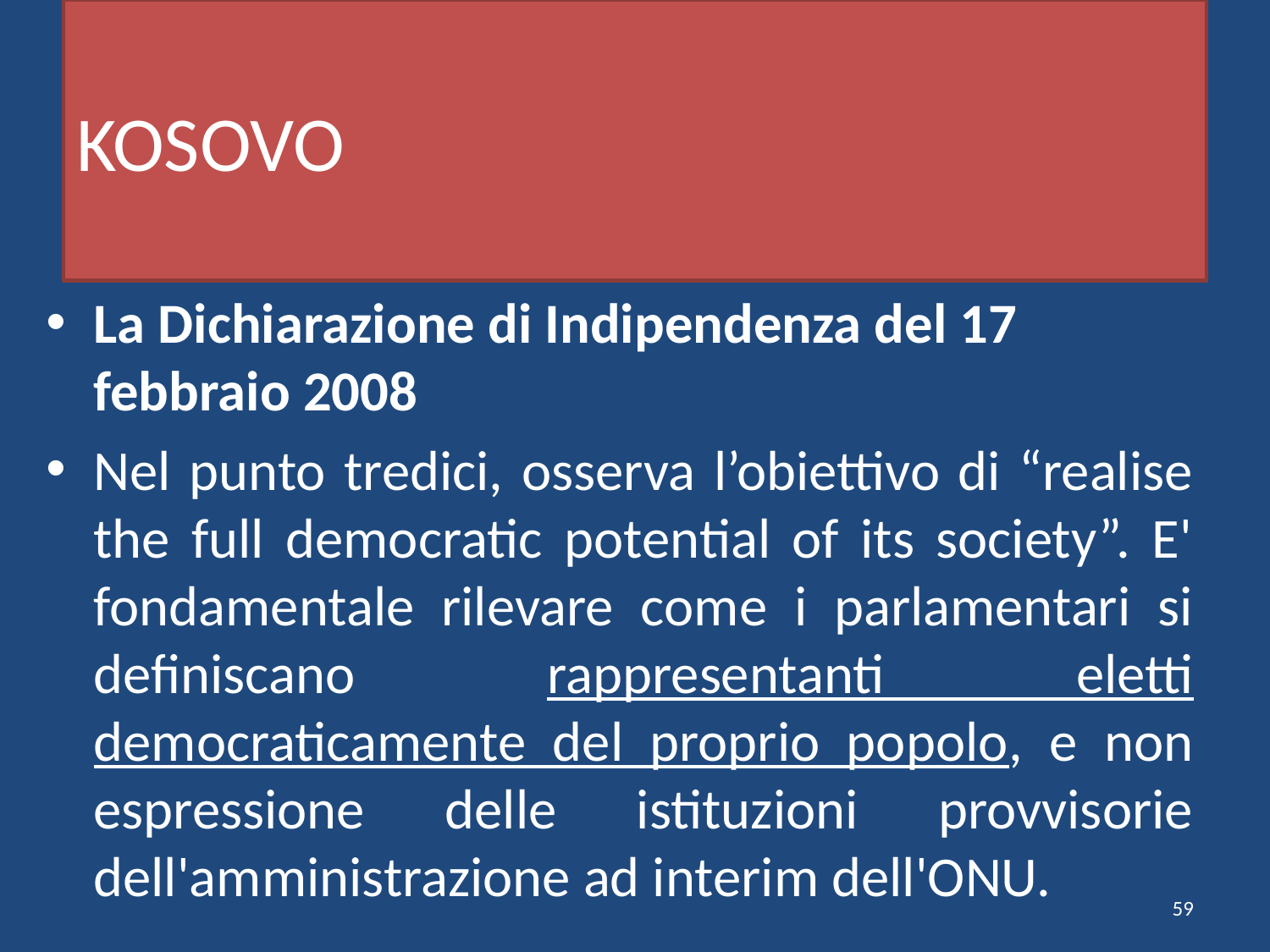

# KOSOVO
La Dichiarazione di Indipendenza del 17 febbraio 2008
Nel punto tredici, osserva l’obiettivo di “realise the full democratic potential of its society”. E' fondamentale rilevare come i parlamentari si definiscano rappresentanti eletti democraticamente del proprio popolo, e non espressione delle istituzioni provvisorie dell'amministrazione ad interim dell'ONU.
59